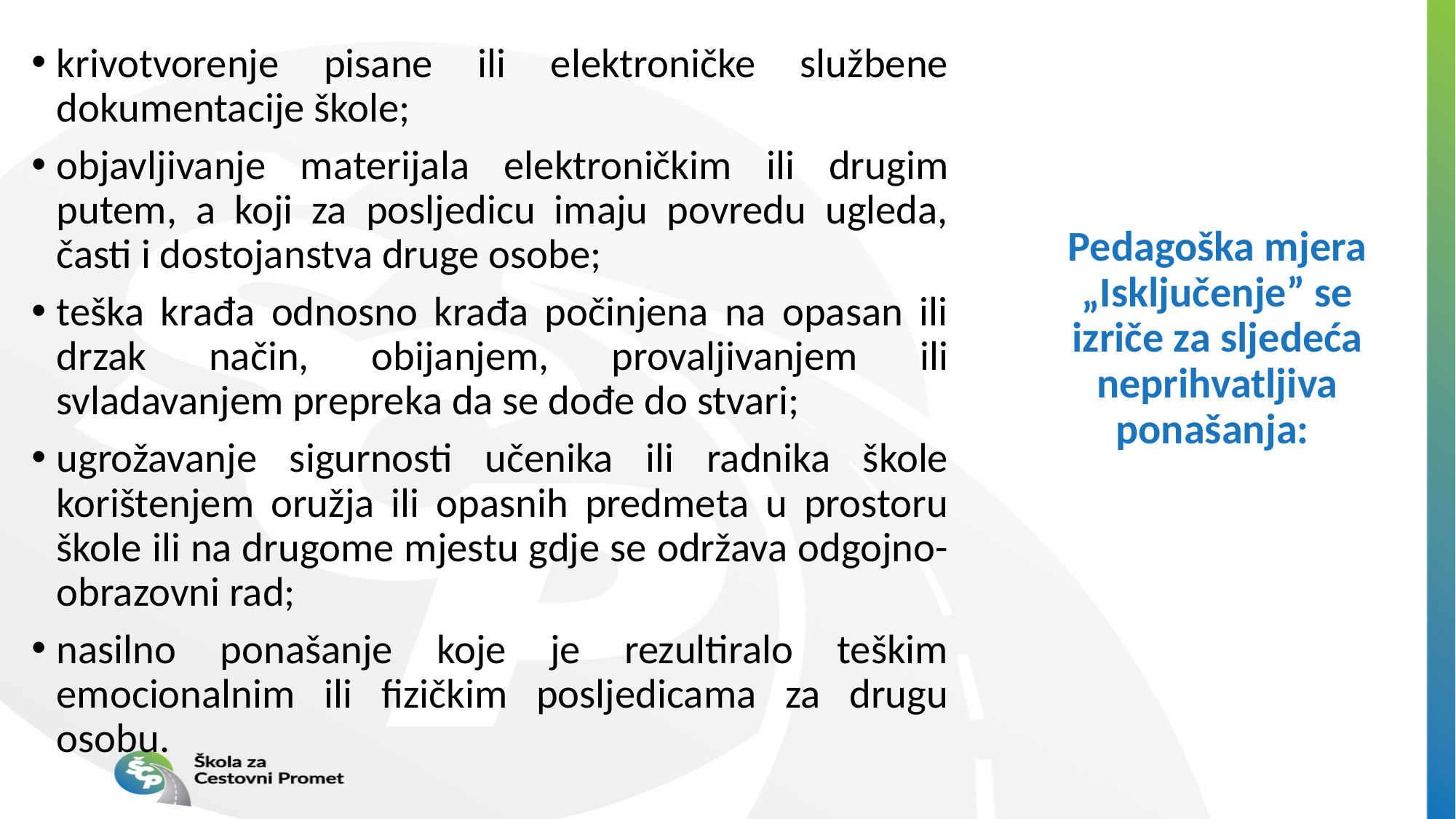

krivotvorenje pisane ili elektroničke službene dokumentacije škole;
objavljivanje materijala elektroničkim ili drugim putem, a koji za posljedicu imaju povredu ugleda, časti i dostojanstva druge osobe;
teška krađa odnosno krađa počinjena na opasan ili drzak način, obijanjem, provaljivanjem ili svladavanjem prepreka da se dođe do stvari;
ugrožavanje sigurnosti učenika ili radnika škole korištenjem oružja ili opasnih predmeta u prostoru škole ili na drugome mjestu gdje se održava odgojno-obrazovni rad;
nasilno ponašanje koje je rezultiralo teškim emocionalnim ili fizičkim posljedicama za drugu osobu.
# Pedagoška mjera „Isključenje” se izriče za sljedeća neprihvatljiva ponašanja: